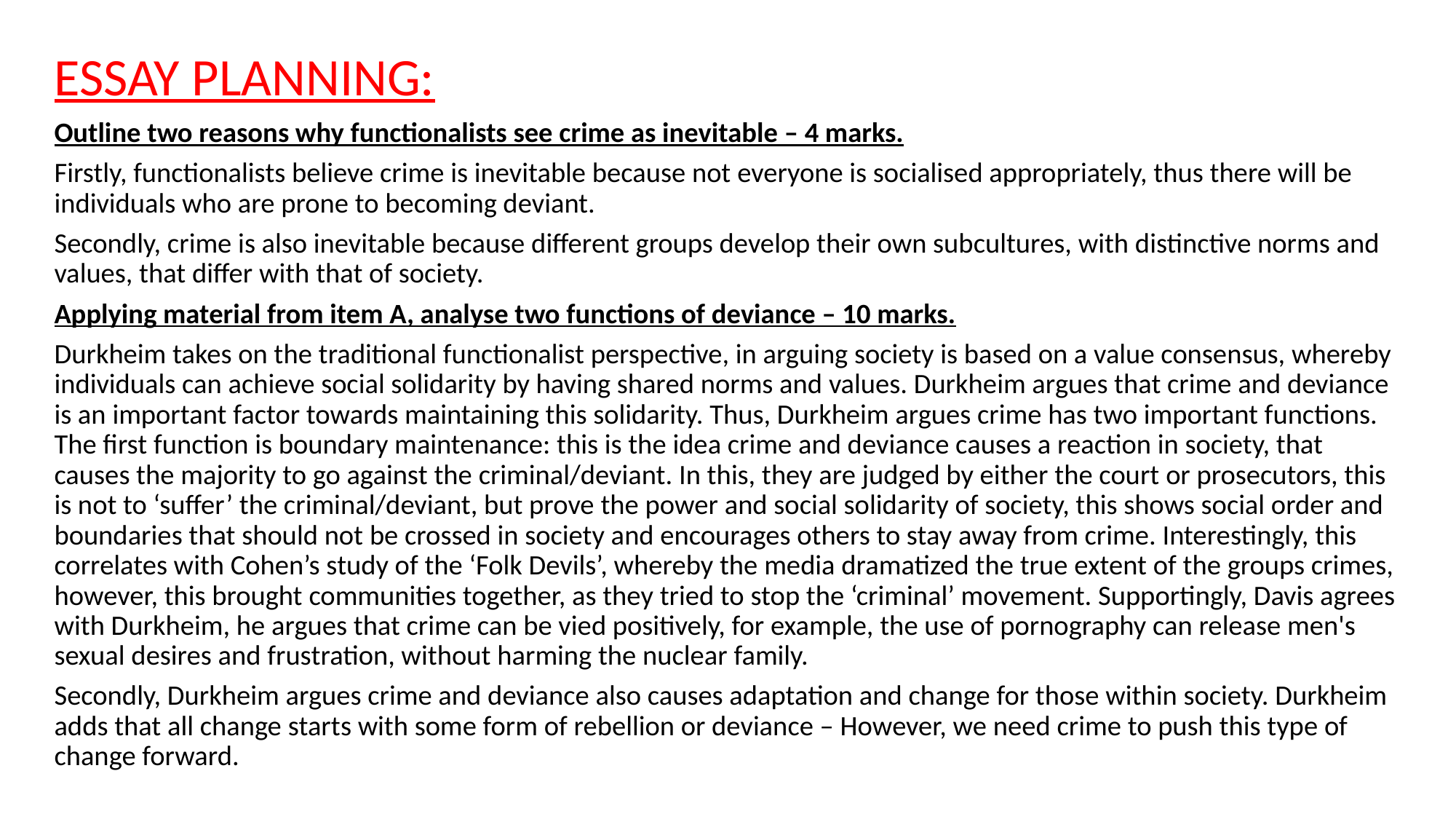

# ESSAY PLANNING:
Outline two reasons why functionalists see crime as inevitable – 4 marks.
Firstly, functionalists believe crime is inevitable because not everyone is socialised appropriately, thus there will be individuals who are prone to becoming deviant.
Secondly, crime is also inevitable because different groups develop their own subcultures, with distinctive norms and values, that differ with that of society.
Applying material from item A, analyse two functions of deviance – 10 marks.
Durkheim takes on the traditional functionalist perspective, in arguing society is based on a value consensus, whereby individuals can achieve social solidarity by having shared norms and values. Durkheim argues that crime and deviance is an important factor towards maintaining this solidarity. Thus, Durkheim argues crime has two important functions. The first function is boundary maintenance: this is the idea crime and deviance causes a reaction in society, that causes the majority to go against the criminal/deviant. In this, they are judged by either the court or prosecutors, this is not to ‘suffer’ the criminal/deviant, but prove the power and social solidarity of society, this shows social order and boundaries that should not be crossed in society and encourages others to stay away from crime. Interestingly, this correlates with Cohen’s study of the ‘Folk Devils’, whereby the media dramatized the true extent of the groups crimes, however, this brought communities together, as they tried to stop the ‘criminal’ movement. Supportingly, Davis agrees with Durkheim, he argues that crime can be vied positively, for example, the use of pornography can release men's sexual desires and frustration, without harming the nuclear family.
Secondly, Durkheim argues crime and deviance also causes adaptation and change for those within society. Durkheim adds that all change starts with some form of rebellion or deviance – However, we need crime to push this type of change forward.